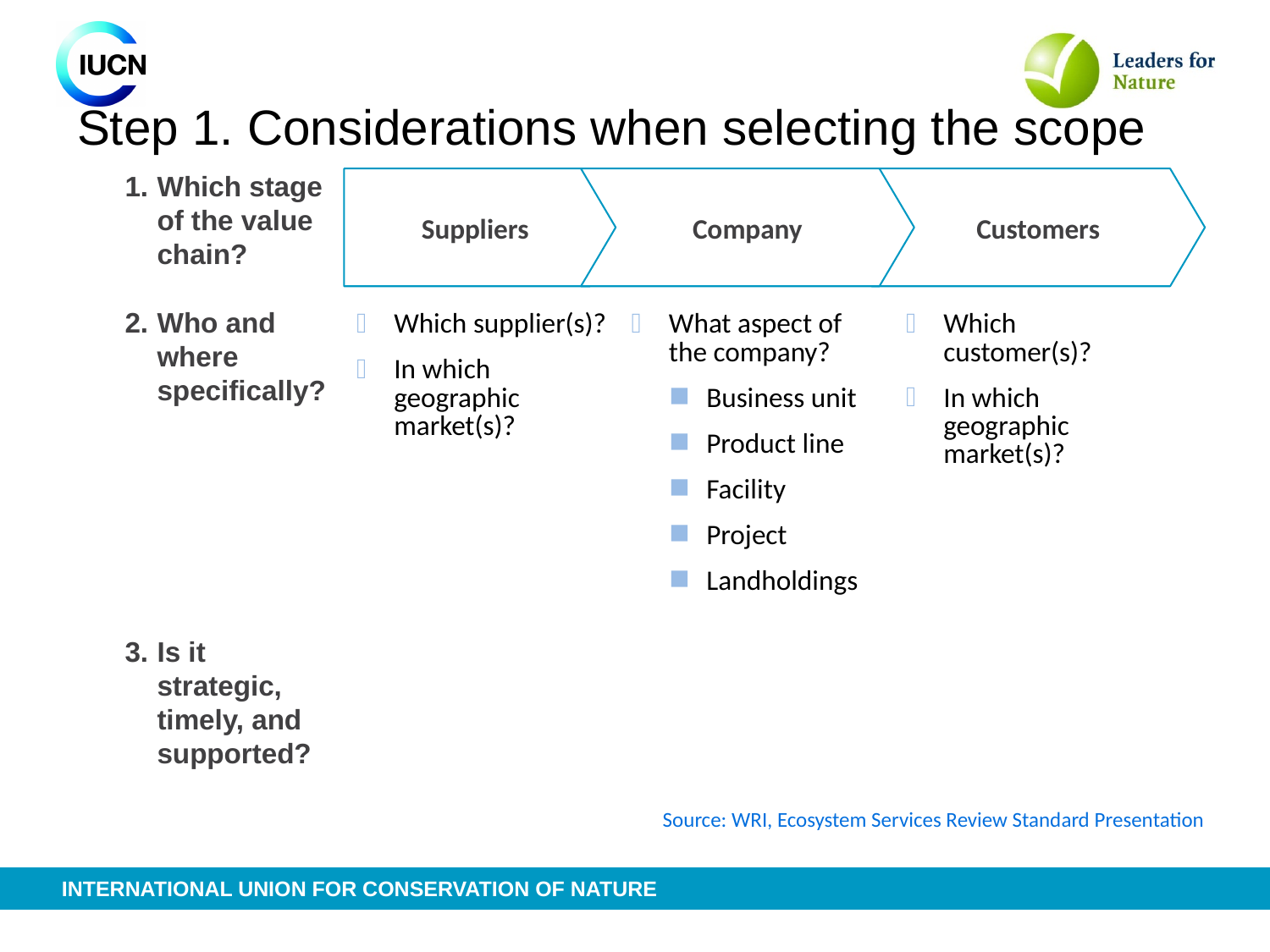

# Step 1. Considerations when selecting the scope
1. 	Which stage of the value chain?
Suppliers
Company
Customers
2. 	Who and where specifically?
| Which supplier(s)? In which geographic market(s)? | What aspect of the company? Business unit Product line Facility Project Landholdings | Which customer(s)? In which geographic market(s)? |
| --- | --- | --- |
3. 	Is it strategic, timely, and supported?
Source: WRI, Ecosystem Services Review Standard Presentation